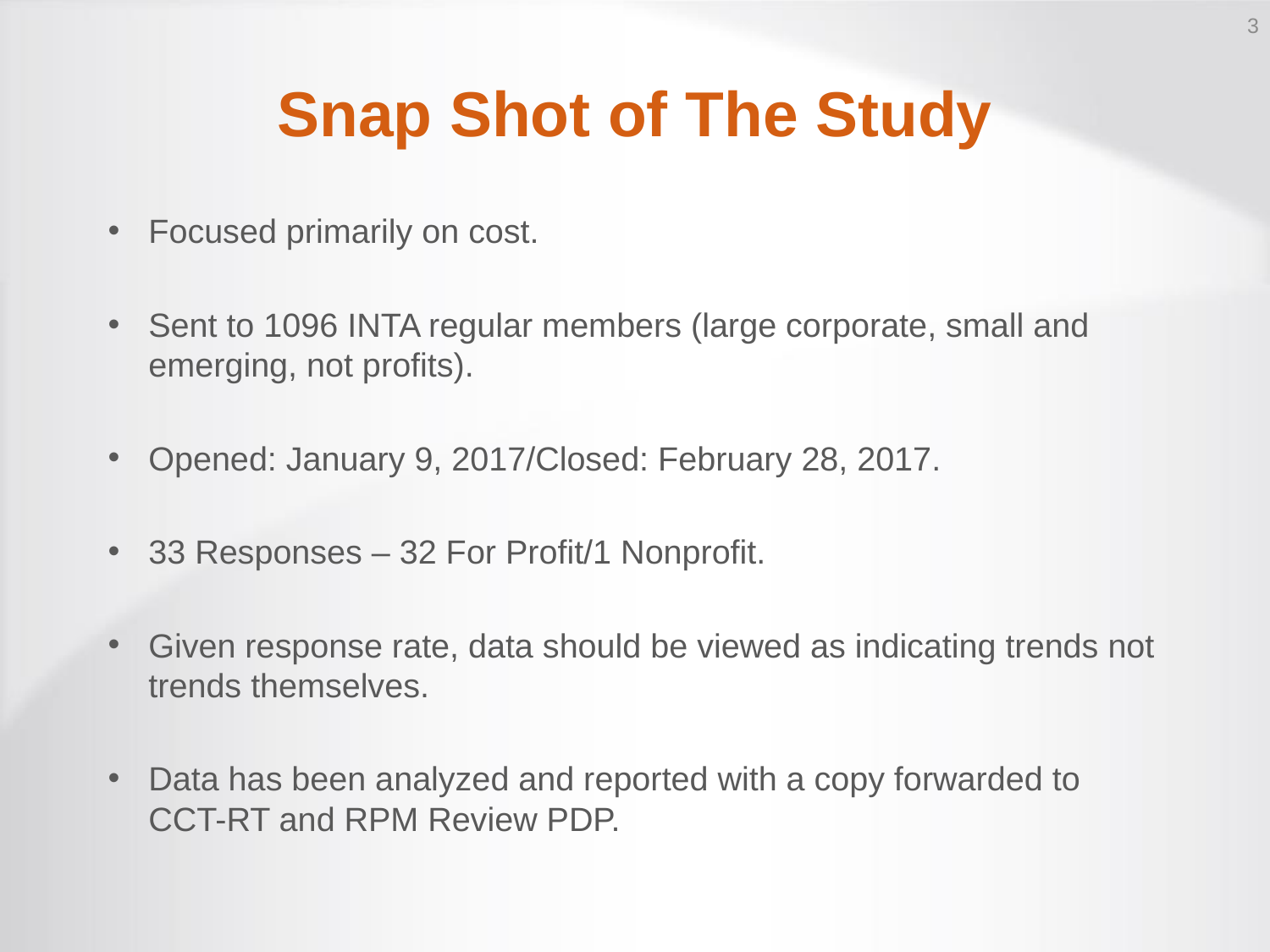

3
Snap Shot of The Study
Focused primarily on cost.

Sent to 1096 INTA regular members (large corporate, small and emerging, not profits).

Opened: January 9, 2017/Closed: February 28, 2017.

33 Responses – 32 For Profit/1 Nonprofit.

Given response rate, data should be viewed as indicating trends not trends themselves.

Data has been analyzed and reported with a copy forwarded to CCT-RT and RPM Review PDP.